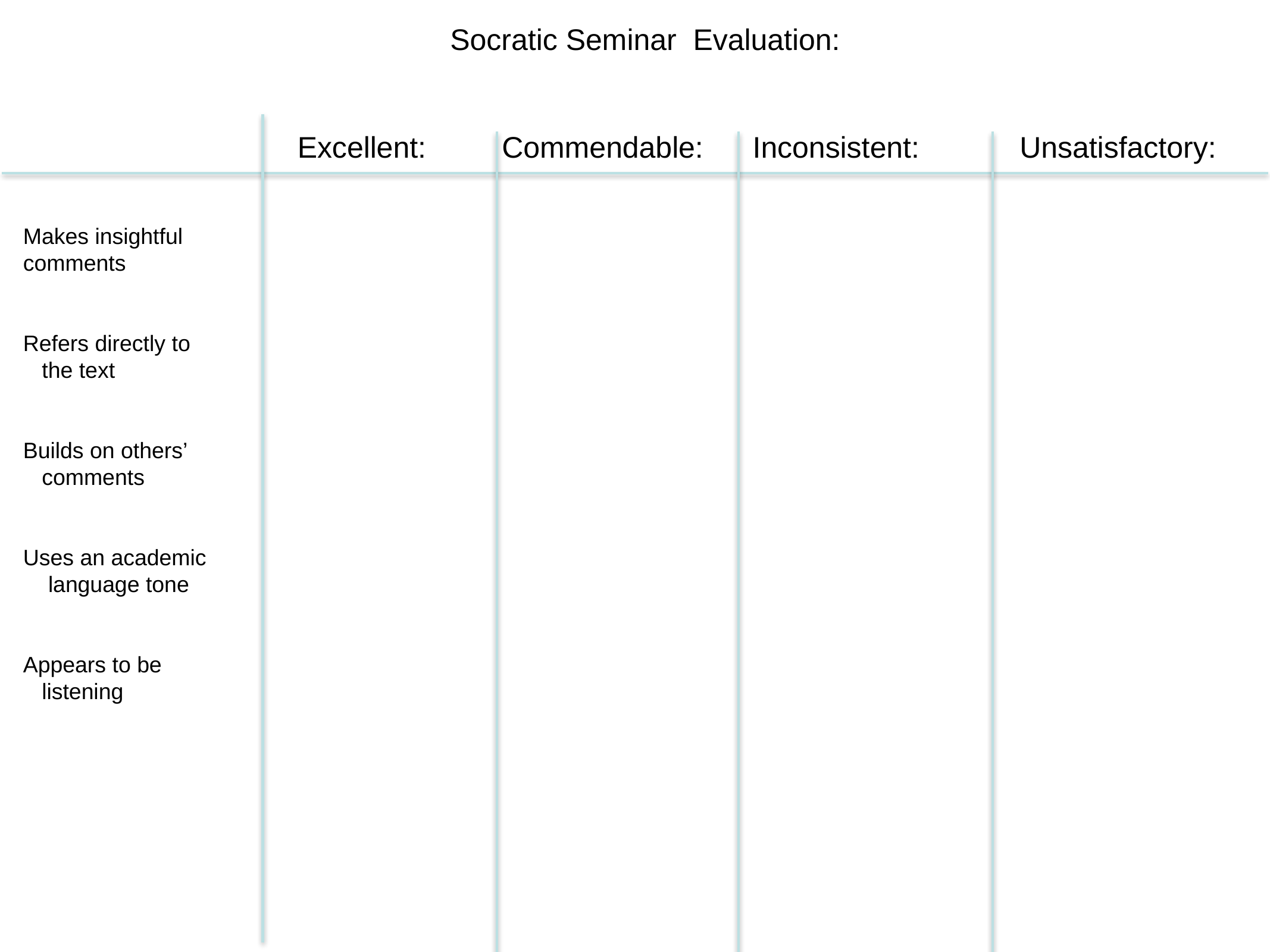

Socratic Seminar  Evaluation:

Excellent:
Commendable:
Inconsistent:
Unsatisfactory:

Makes insightful
comments

Refers directly to
   the text

Builds on others’
   comments

Uses an academic
    language tone

Appears to be
   listening
10